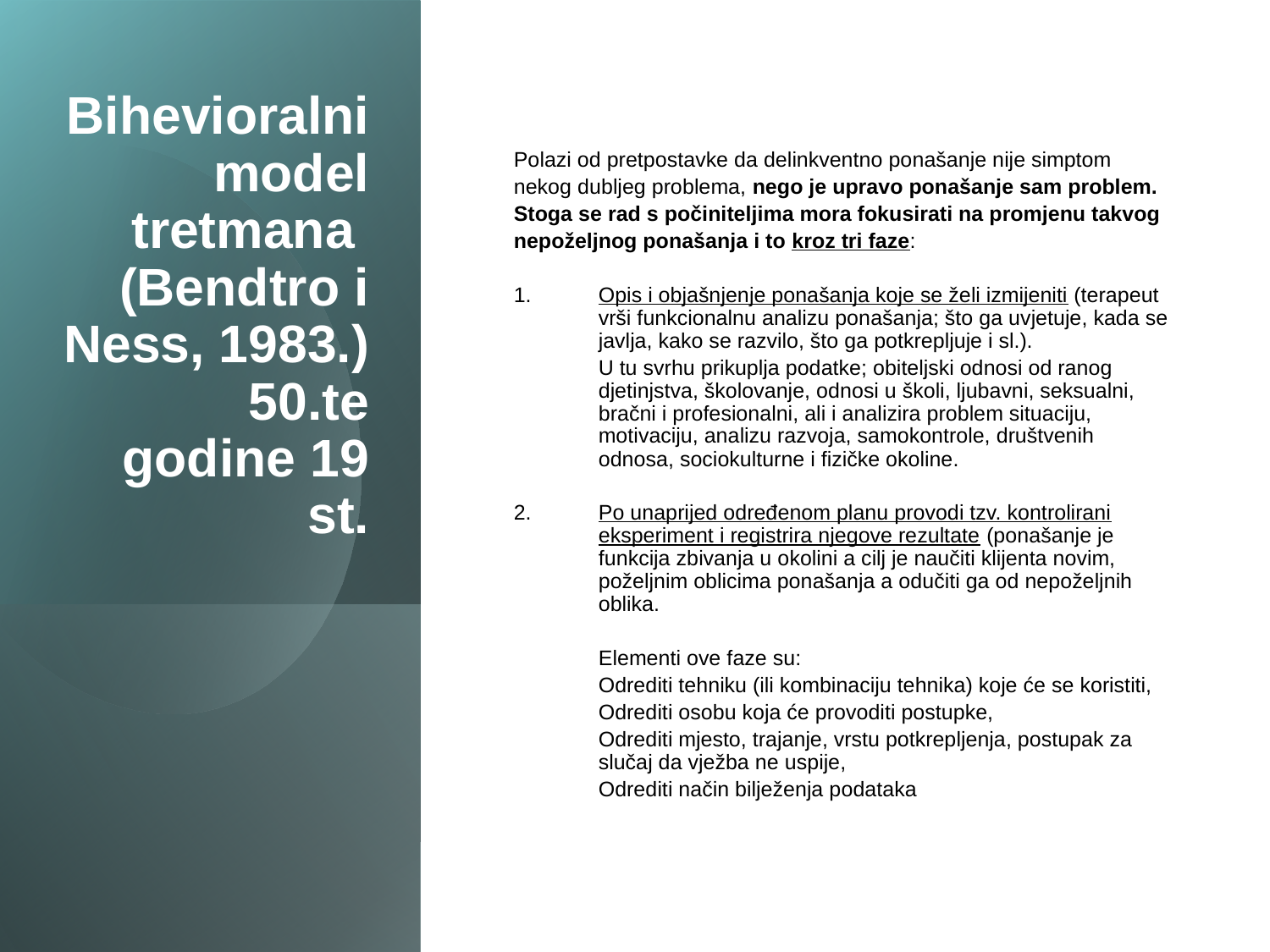

# Bihevioralni model tretmana (Bendtro i Ness, 1983.) 50.te godine 19 st.
Polazi od pretpostavke da delinkventno ponašanje nije simptom
nekog dubljeg problema, nego je upravo ponašanje sam problem.
Stoga se rad s počiniteljima mora fokusirati na promjenu takvog
nepoželjnog ponašanja i to kroz tri faze:

Opis i objašnjenje ponašanja koje se želi izmijeniti (terapeut vrši funkcionalnu analizu ponašanja; što ga uvjetuje, kada se javlja, kako se razvilo, što ga potkrepljuje i sl.).
	U tu svrhu prikuplja podatke; obiteljski odnosi od ranog djetinjstva, školovanje, odnosi u školi, ljubavni, seksualni, bračni i profesionalni, ali i analizira problem situaciju, motivaciju, analizu razvoja, samokontrole, društvenih odnosa, sociokulturne i fizičke okoline.

Po unaprijed određenom planu provodi tzv. kontrolirani eksperiment i registrira njegove rezultate (ponašanje je funkcija zbivanja u okolini a cilj je naučiti klijenta novim, poželjnim oblicima ponašanja a odučiti ga od nepoželjnih oblika.

	Elementi ove faze su:
	Odrediti tehniku (ili kombinaciju tehnika) koje će se koristiti,
	Odrediti osobu koja će provoditi postupke,
	Odrediti mjesto, trajanje, vrstu potkrepljenja, postupak za slučaj da vježba ne uspije,
	Odrediti način bilježenja podataka